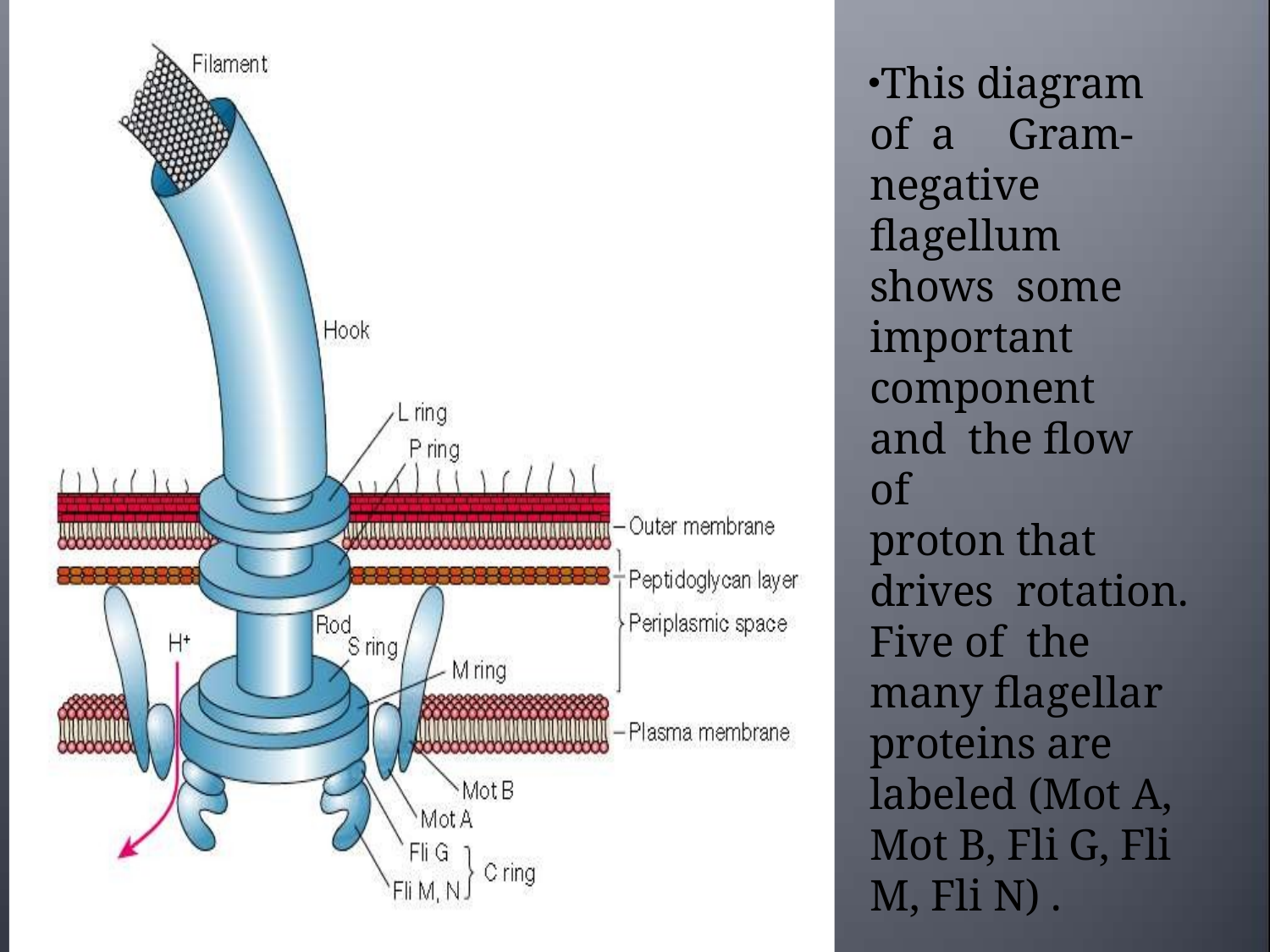

This diagram of  a	 Gram-negative  flagellum shows  some important  component and  the flow of
proton that drives  rotation. Five of  the many flagellar  proteins are  labeled (Mot A,  Mot B, Fli G, Fli  M, Fli N) .